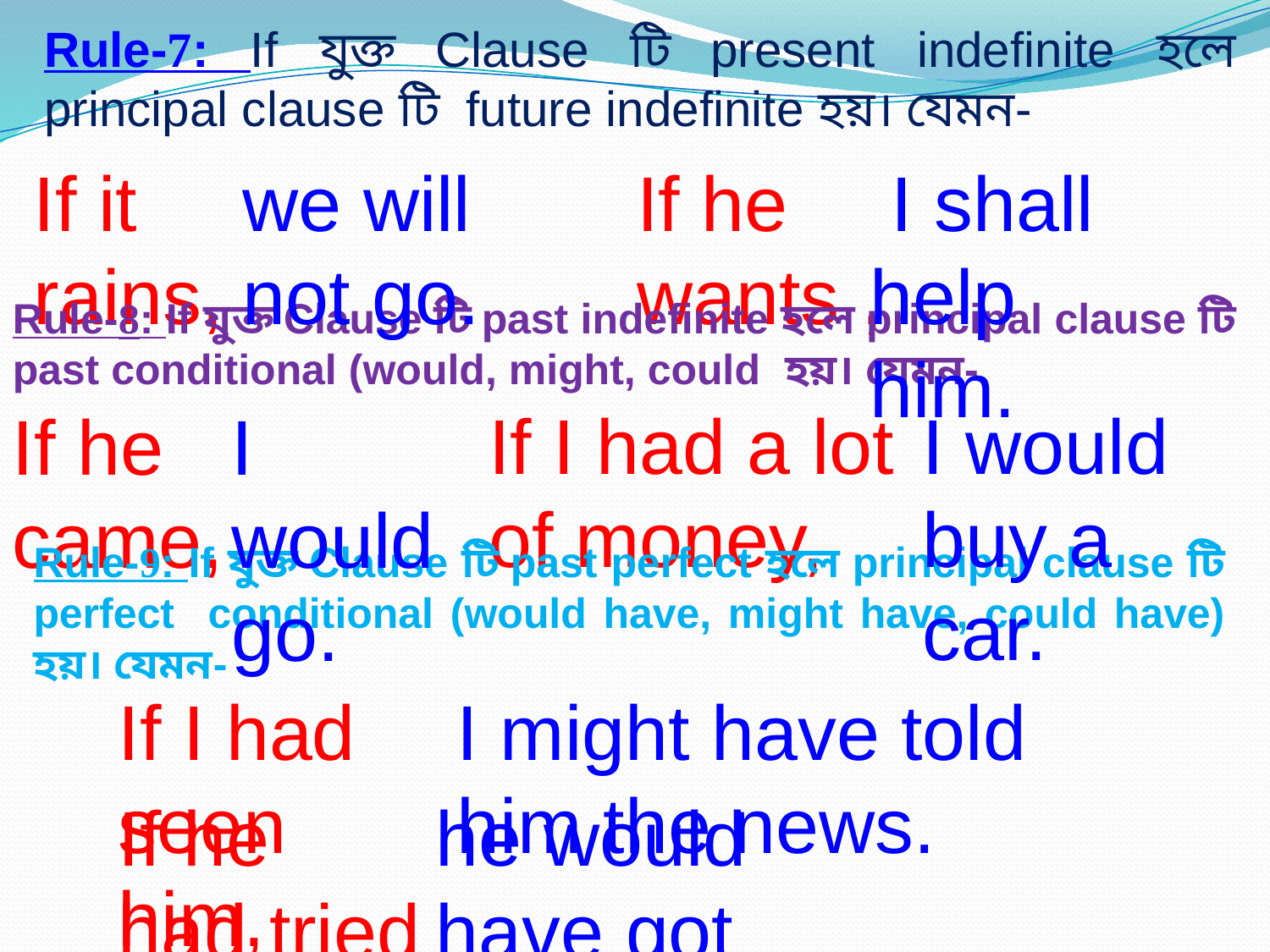

Rule-7: If যুক্ত Clause টি present indefinite হলে principal clause টি  future indefinite হয়। যেমন-
If it rains,
we will not go.
If he wants ,
 I shall help him.
Rule-8: If যুক্ত Clause টি past indefinite হলে principal clause টি past conditional (would, might, could  হয়। যেমন-
If I had a lot of money,
I would buy a car.
If he came,
I would go.
Rule-9: If যুক্ত Clause টি past perfect হলে principal clause টি perfect  conditional (would have, might have, could have) হয়। যেমন-
If I had seen him,
I might have told him the news.
If he  had tried ,
he would have got GPA-5.